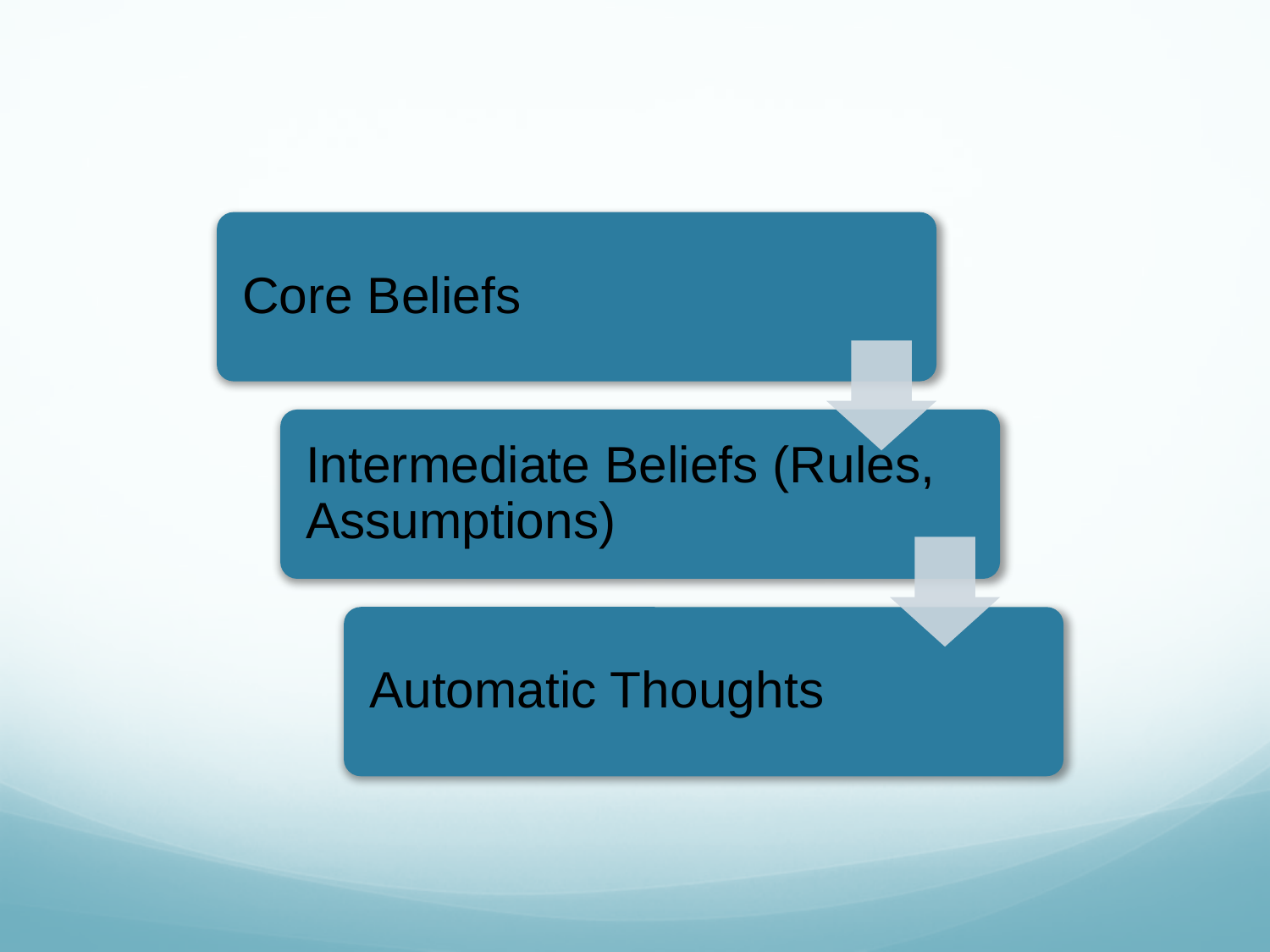

Core Beliefs
Intermediate Beliefs (Rules, Assumptions)
Automatic Thoughts